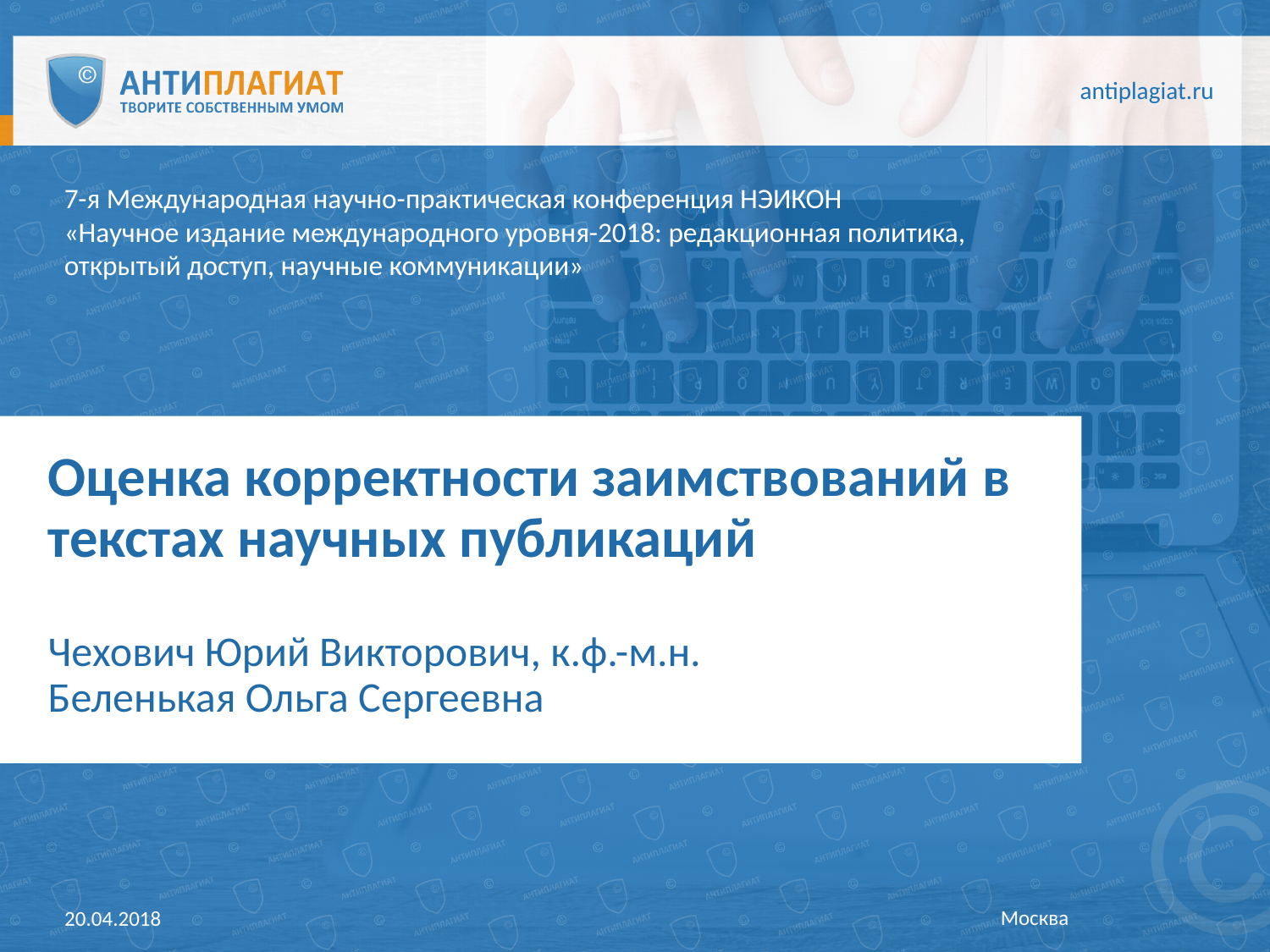

antiplagiat.ru
7-я Международная научно-практическая конференция НЭИКОН
«Научное издание международного уровня-2018: редакционная политика, открытый доступ, научные коммуникации»

Оценка корректности заимствований в текстах научных публикаций
Чехович Юрий Викторович, к.ф.-м.н.
Беленькая Ольга Сергеевна
Москва
20.04.2018